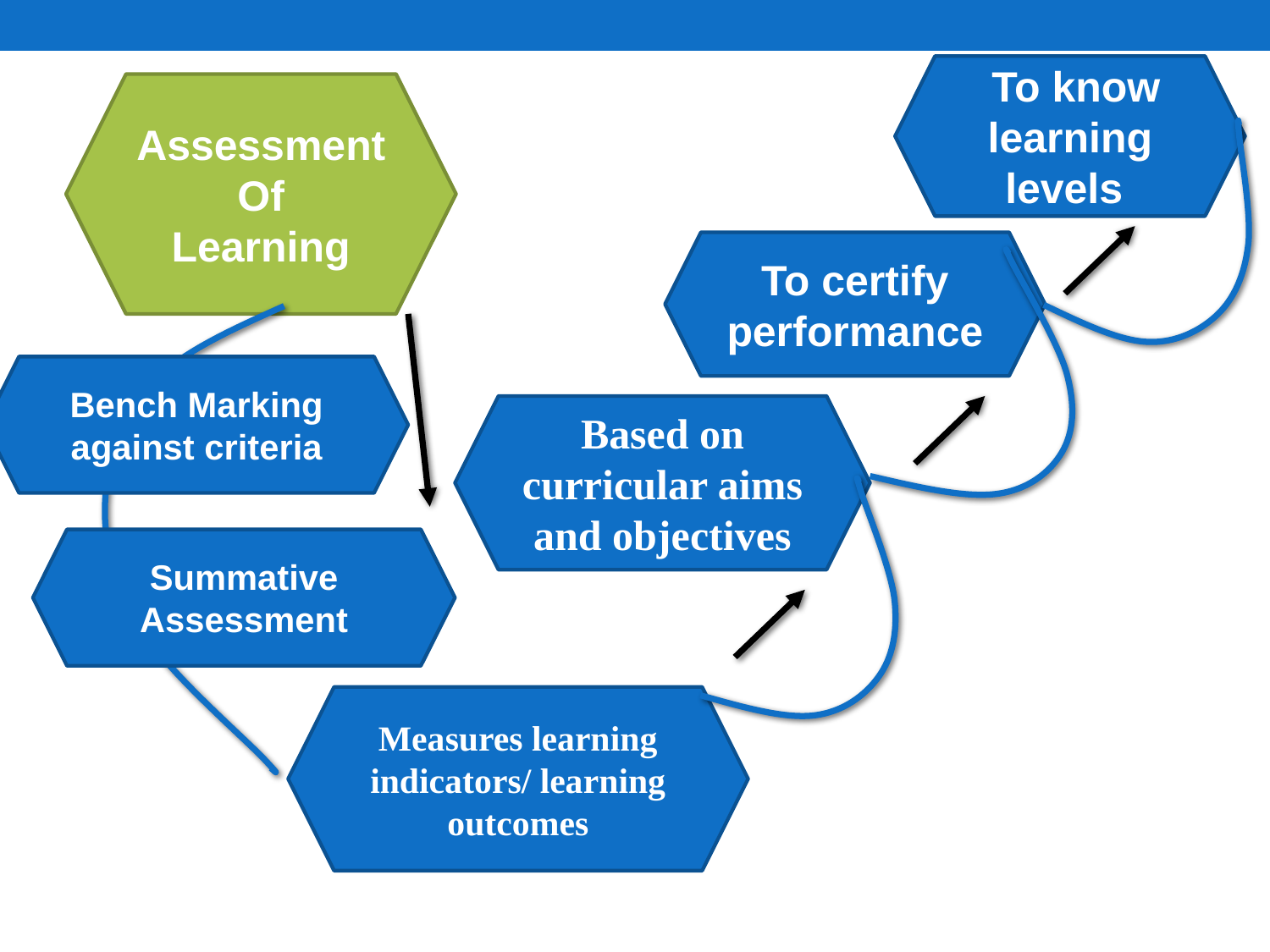

To know learning levels
Assessment Of
Learning

To certify performance

Bench Marking against criteria
Based on curricular aims and objectives

Summative Assessment
Measures learning indicators/ learning outcomes